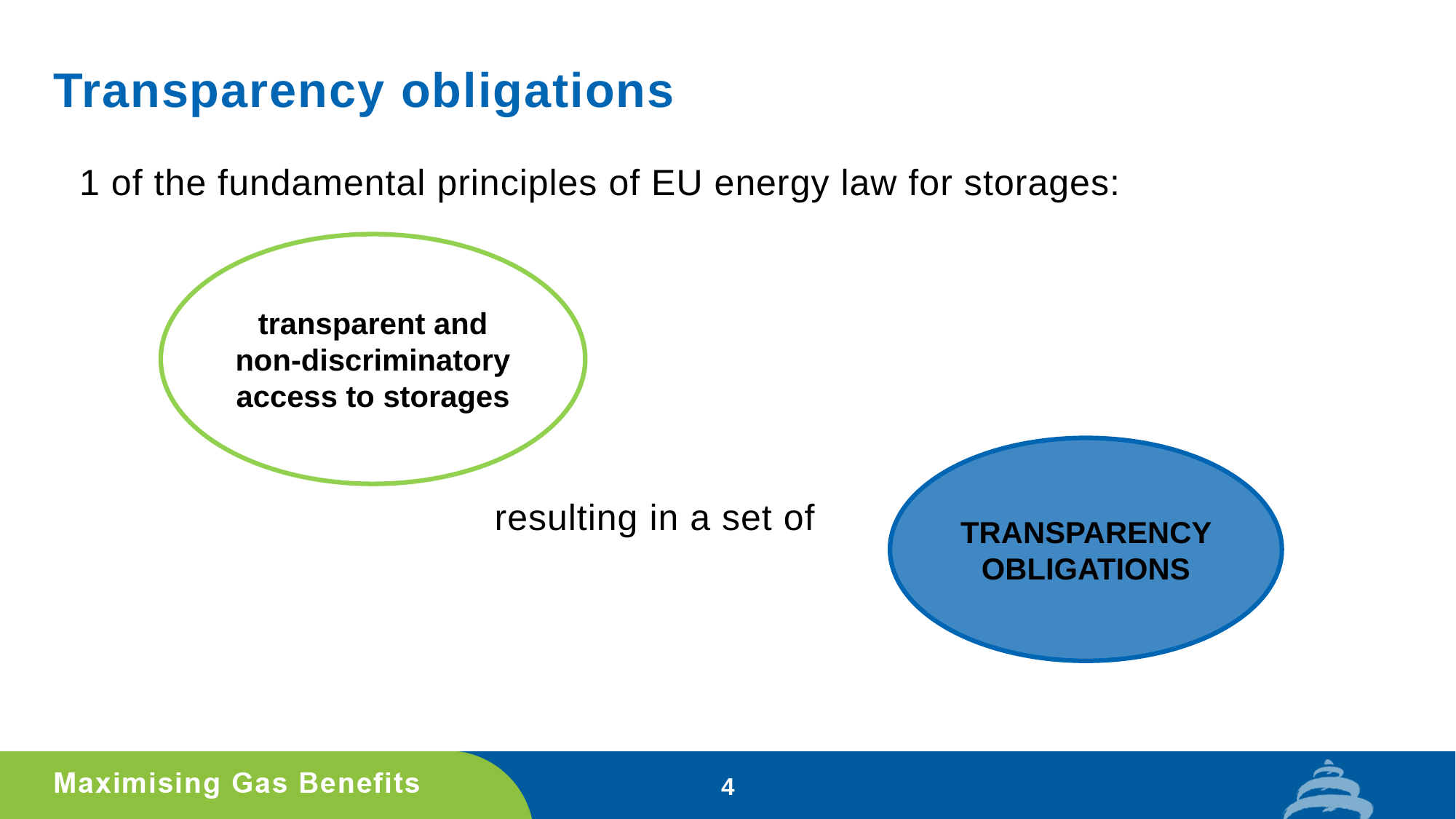

# Transparency obligations
1 of the fundamental principles of EU energy law for storages:

			        resulting in a set of

transparent and non-discriminatory access to storages
TRANSPARENCY OBLIGATIONS
4